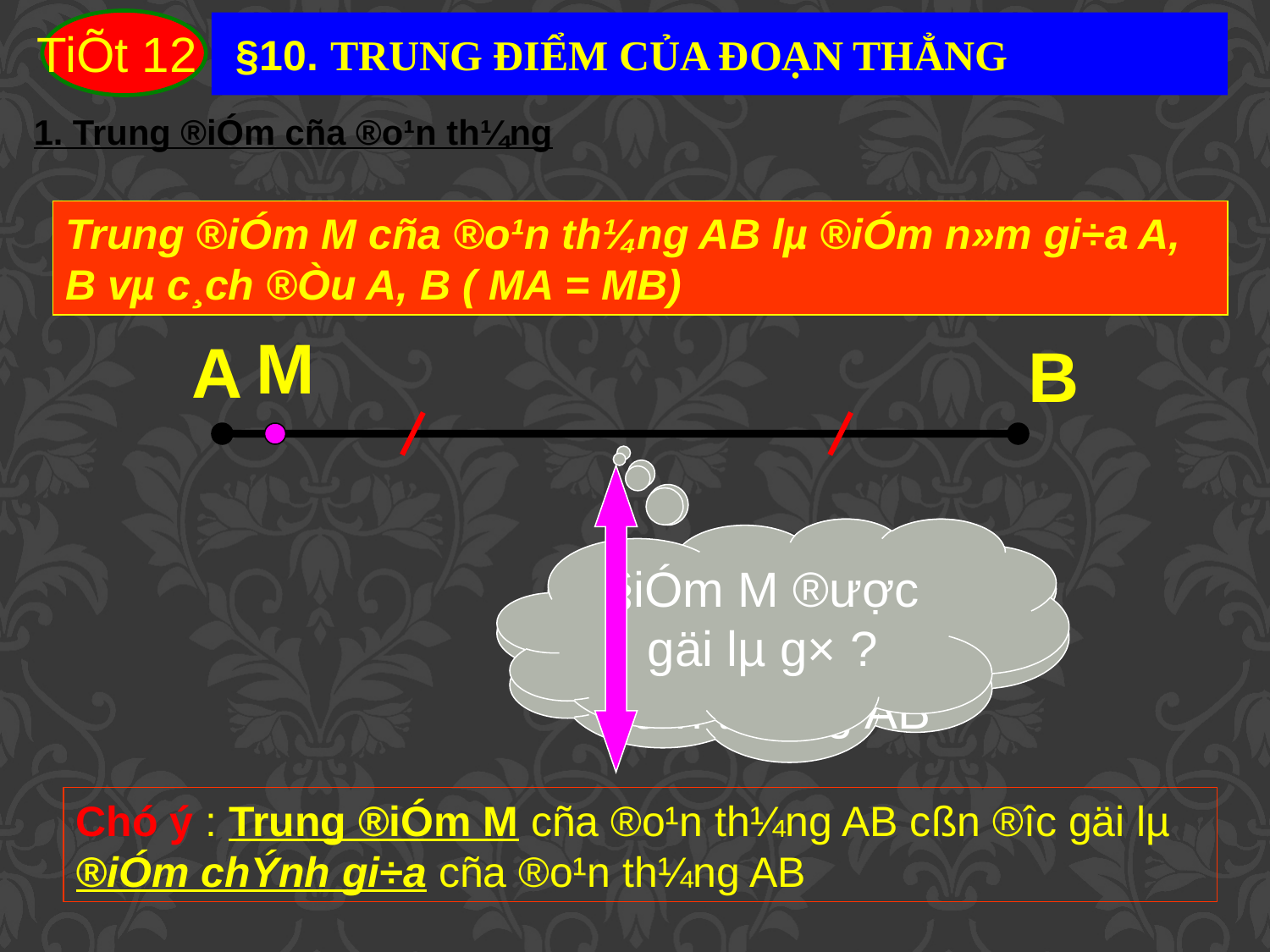

TiÕt 12
 §10. TRUNG ĐIỂM CỦA ĐOẠN THẲNG
1. Trung ®iÓm cña ®o¹n th¼ng
Trung ®iÓm M cña ®o¹n th¼ng AB lµ ®iÓm n»m gi÷a A, B vµ c¸ch ®Òu A, B ( MA = MB)
M

A
B

§iÓm M lµ trung ®iÓm cña ®o¹n th¼ng AB
§iÓm M ®­ược gäi lµ g× ?
Chó ý : Trung ®iÓm M cña ®o¹n th¼ng AB cßn ®­îc gäi lµ ®iÓm chÝnh gi÷a cña ®o¹n th¼ng AB